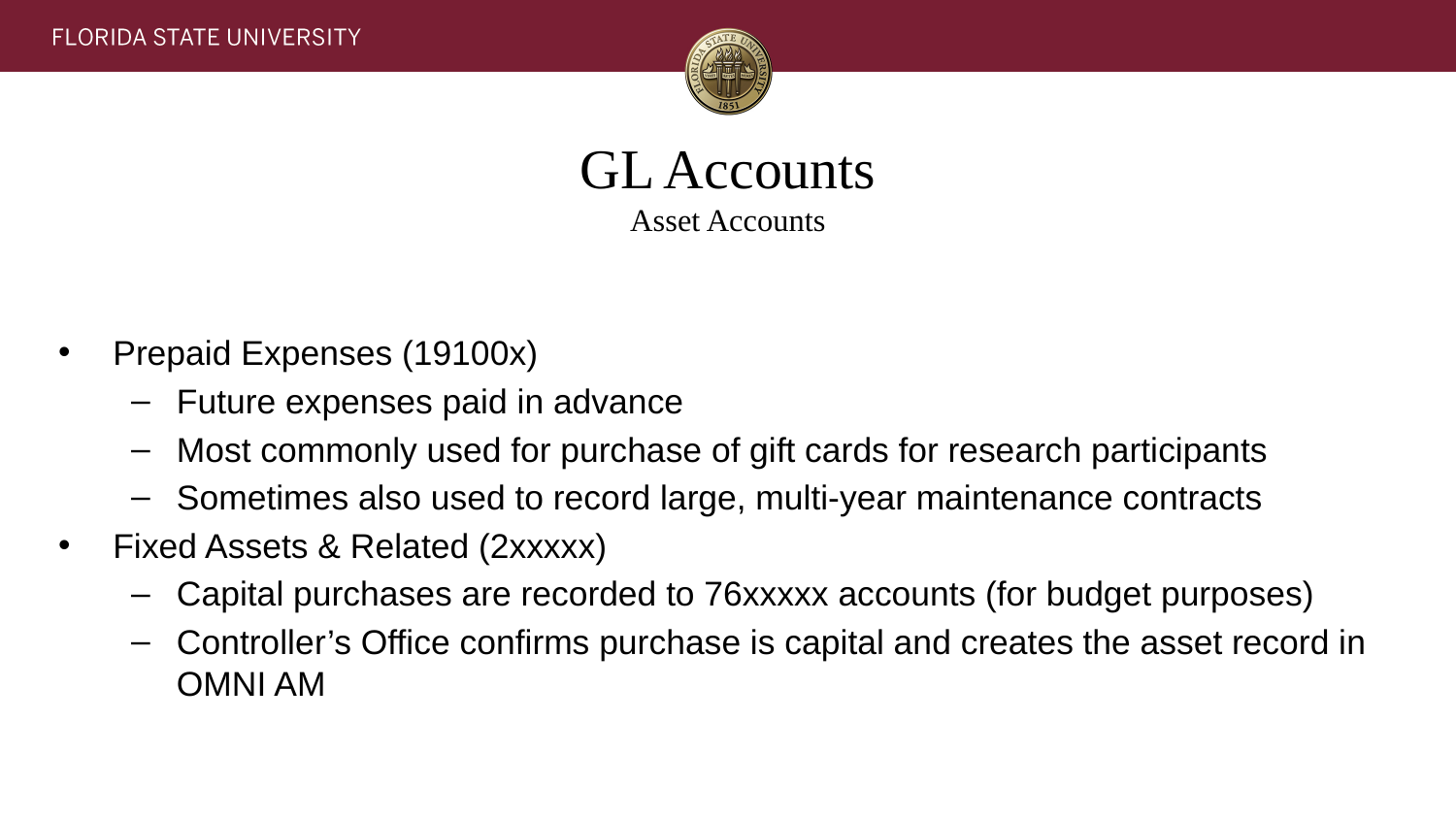

# GL Accounts Asset Accounts
Prepaid Expenses (19100x)
Future expenses paid in advance
Most commonly used for purchase of gift cards for research participants
Sometimes also used to record large, multi-year maintenance contracts
Fixed Assets & Related (2xxxxx)
Capital purchases are recorded to 76xxxxx accounts (for budget purposes)
Controller’s Office confirms purchase is capital and creates the asset record in OMNI AM